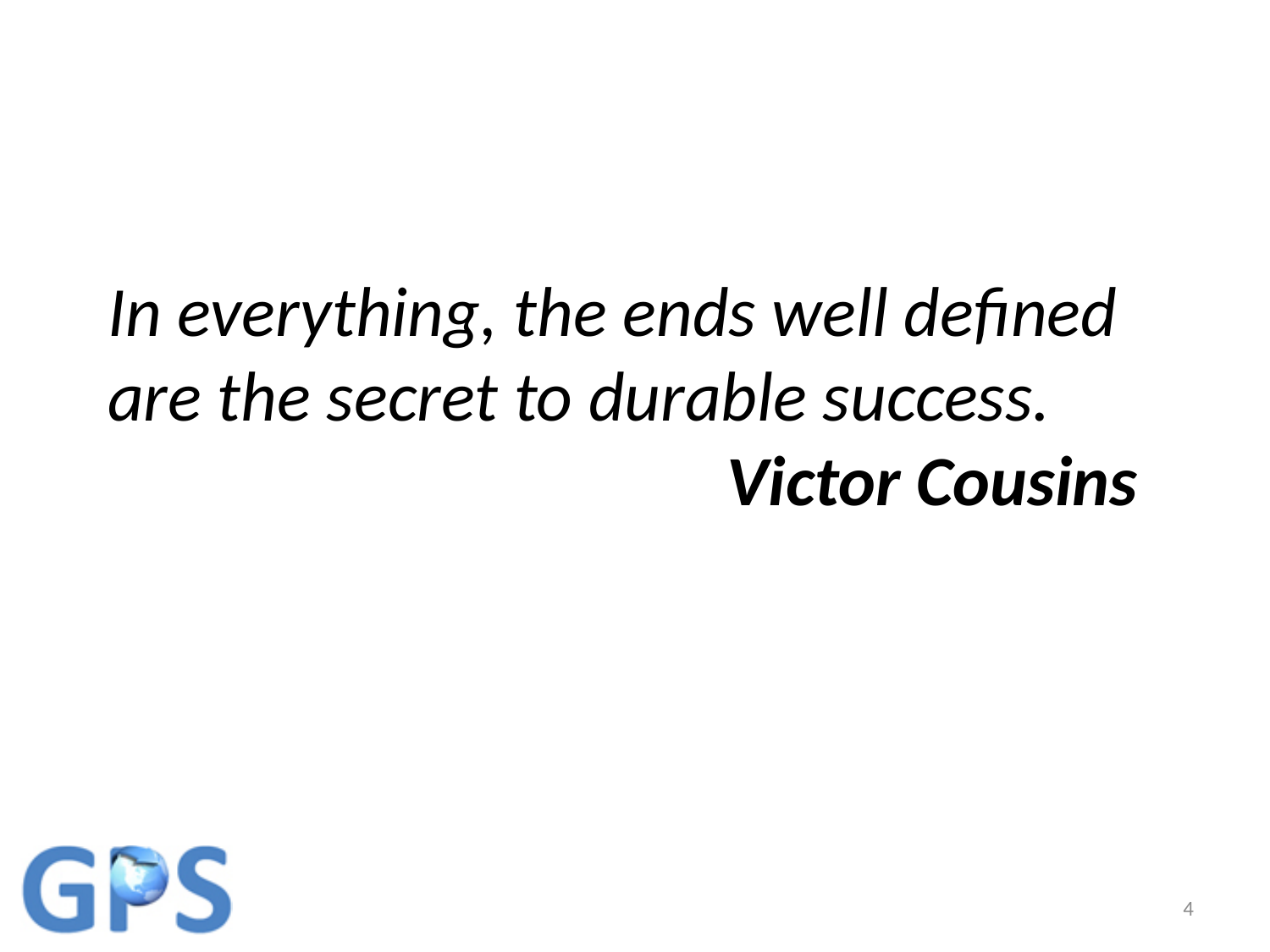

In everything, the ends well defined are the secret to durable success.
				       Victor Cousins
4